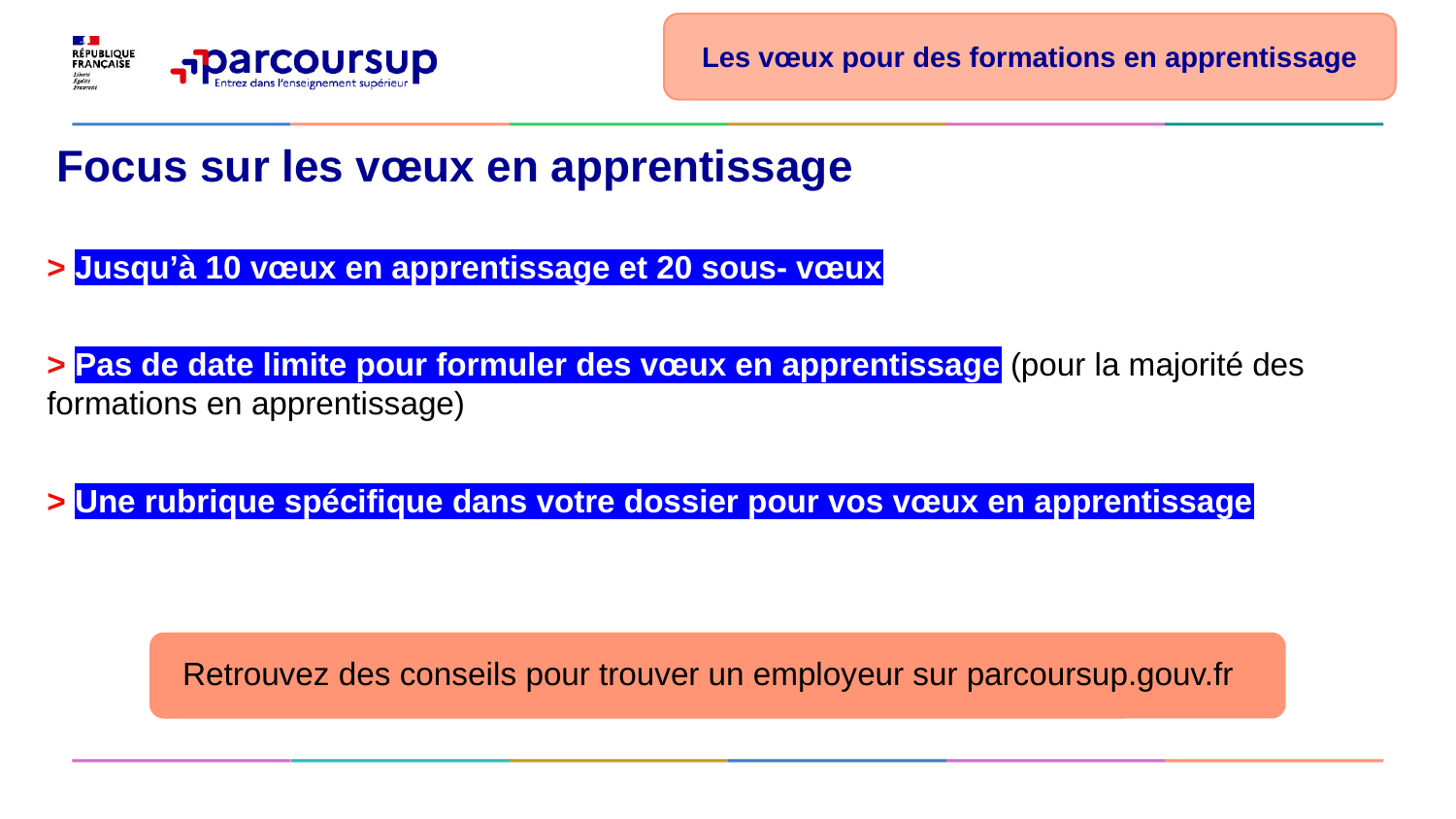

Les vœux pour des formations en apprentissage
# Focus sur les vœux en apprentissage

> Jusqu’à 10 vœux en apprentissage et 20 sous- vœux

> Pas de date limite pour formuler des vœux en apprentissage (pour la majorité des formations en apprentissage)

> Une rubrique spécifique dans votre dossier pour vos vœux en apprentissage

Retrouvez des conseils pour trouver un employeur sur parcoursup.gouv.fr